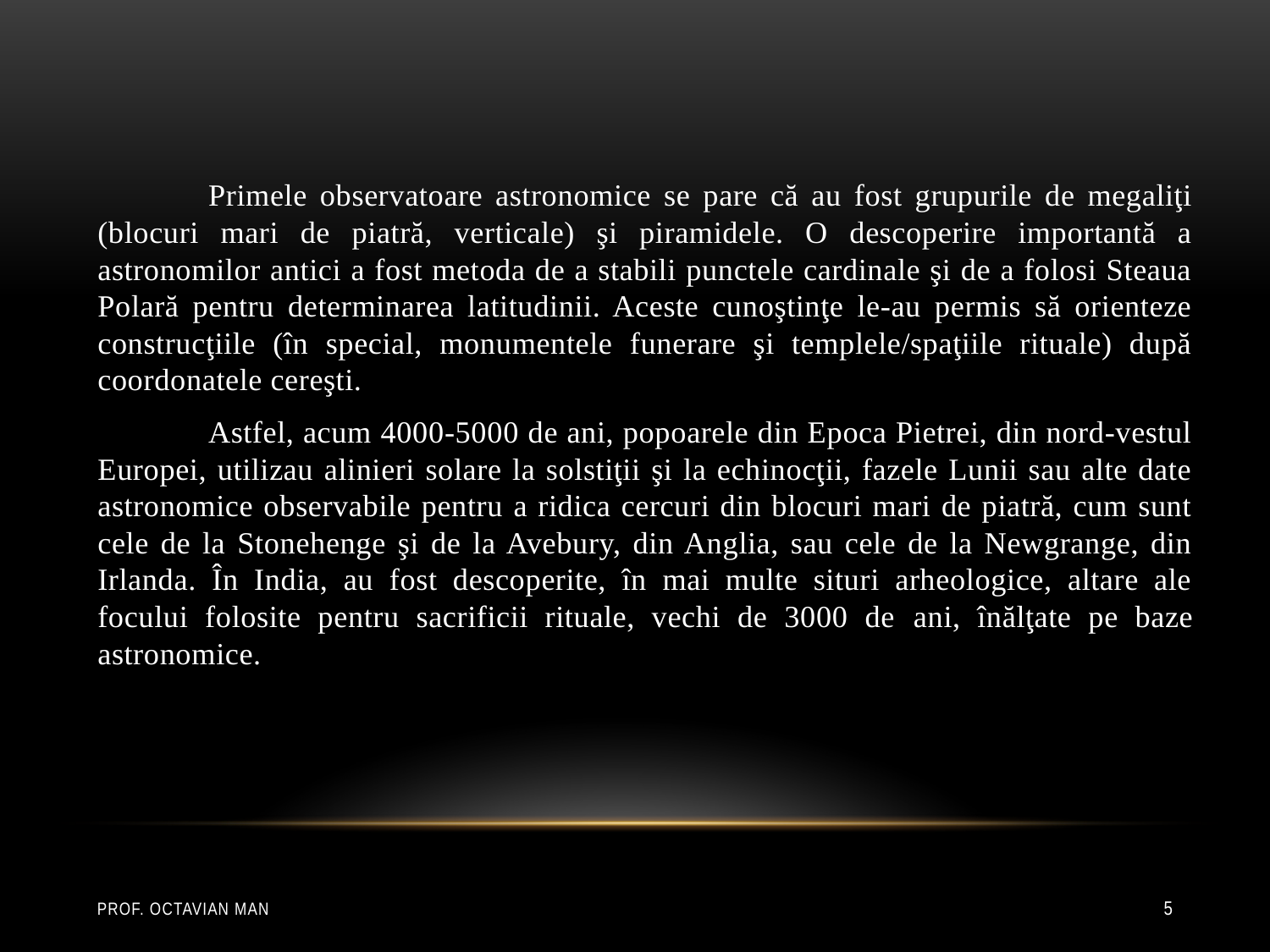

Primele observatoare astronomice se pare că au fost grupurile de megaliţi (blocuri mari de piatră, verticale) şi piramidele. O descoperire importantă a astronomilor antici a fost metoda de a stabili punctele cardinale şi de a folosi Steaua Polară pentru determinarea latitudinii. Aceste cunoştinţe le-au permis să orienteze construcţiile (în special, monumentele funerare şi templele/spaţiile rituale) după coordonatele cereşti.
	Astfel, acum 4000-5000 de ani, popoarele din Epoca Pietrei, din nord-vestul Europei, utilizau alinieri solare la solstiţii şi la echinocţii, fazele Lunii sau alte date astronomice observabile pentru a ridica cercuri din blocuri mari de piatră, cum sunt cele de la Stonehenge şi de la Avebury, din Anglia, sau cele de la Newgrange, din Irlanda. În India, au fost descoperite, în mai multe situri arheologice, altare ale focului folosite pentru sacrificii rituale, vechi de 3000 de ani, înălţate pe baze astronomice.
Prof. Octavian Man
5